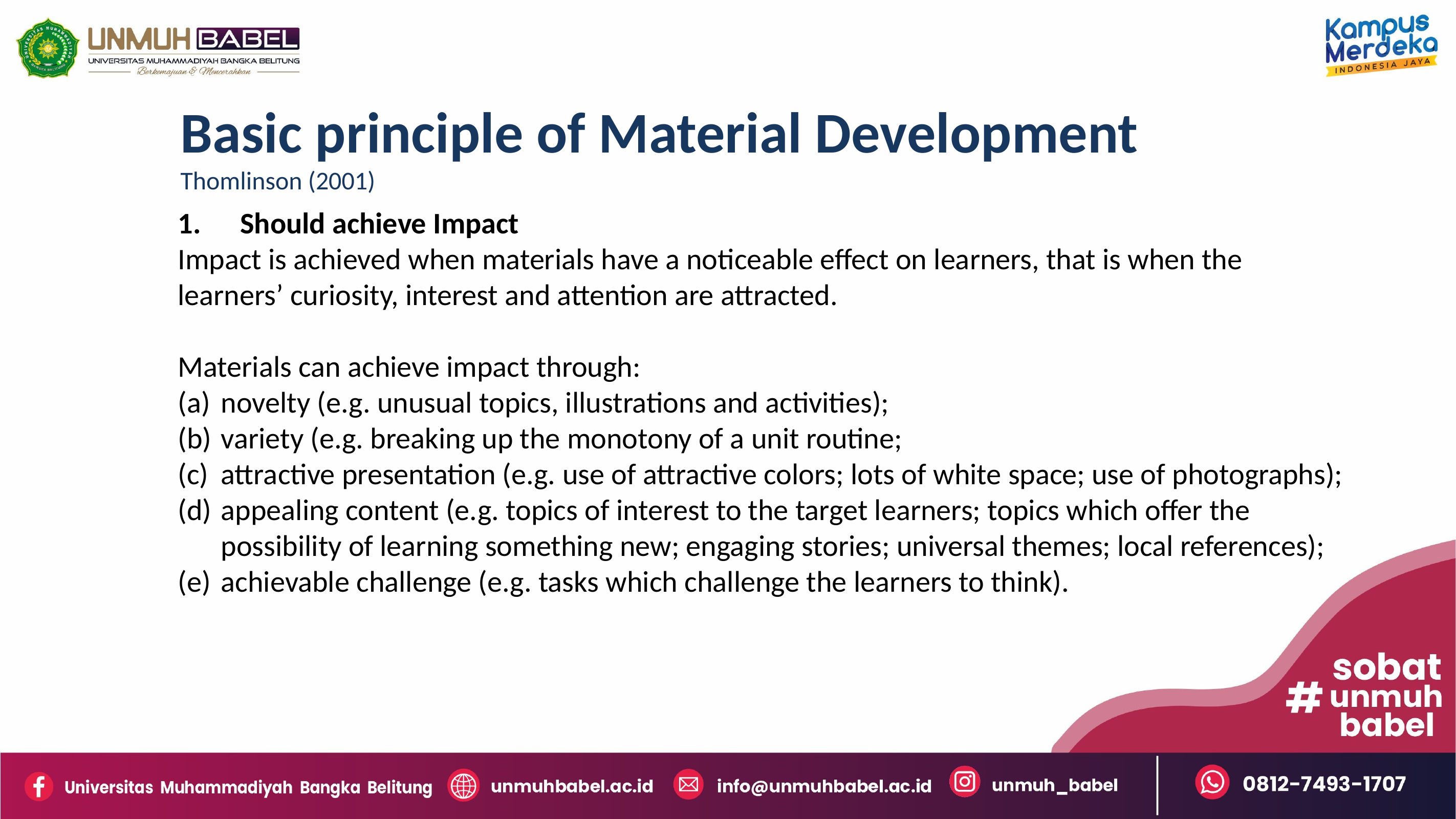

Basic principle of Material Development
Thomlinson (2001)
Should achieve Impact
Impact is achieved when materials have a noticeable effect on learners, that is when the learners’ curiosity, interest and attention are attracted.

Materials can achieve impact through:
novelty (e.g. unusual topics, illustrations and activities);
variety (e.g. breaking up the monotony of a unit routine;
attractive presentation (e.g. use of attractive colors; lots of white space; use of photographs);
appealing content (e.g. topics of interest to the target learners; topics which offer the possibility of learning something new; engaging stories; universal themes; local references);
achievable challenge (e.g. tasks which challenge the learners to think).